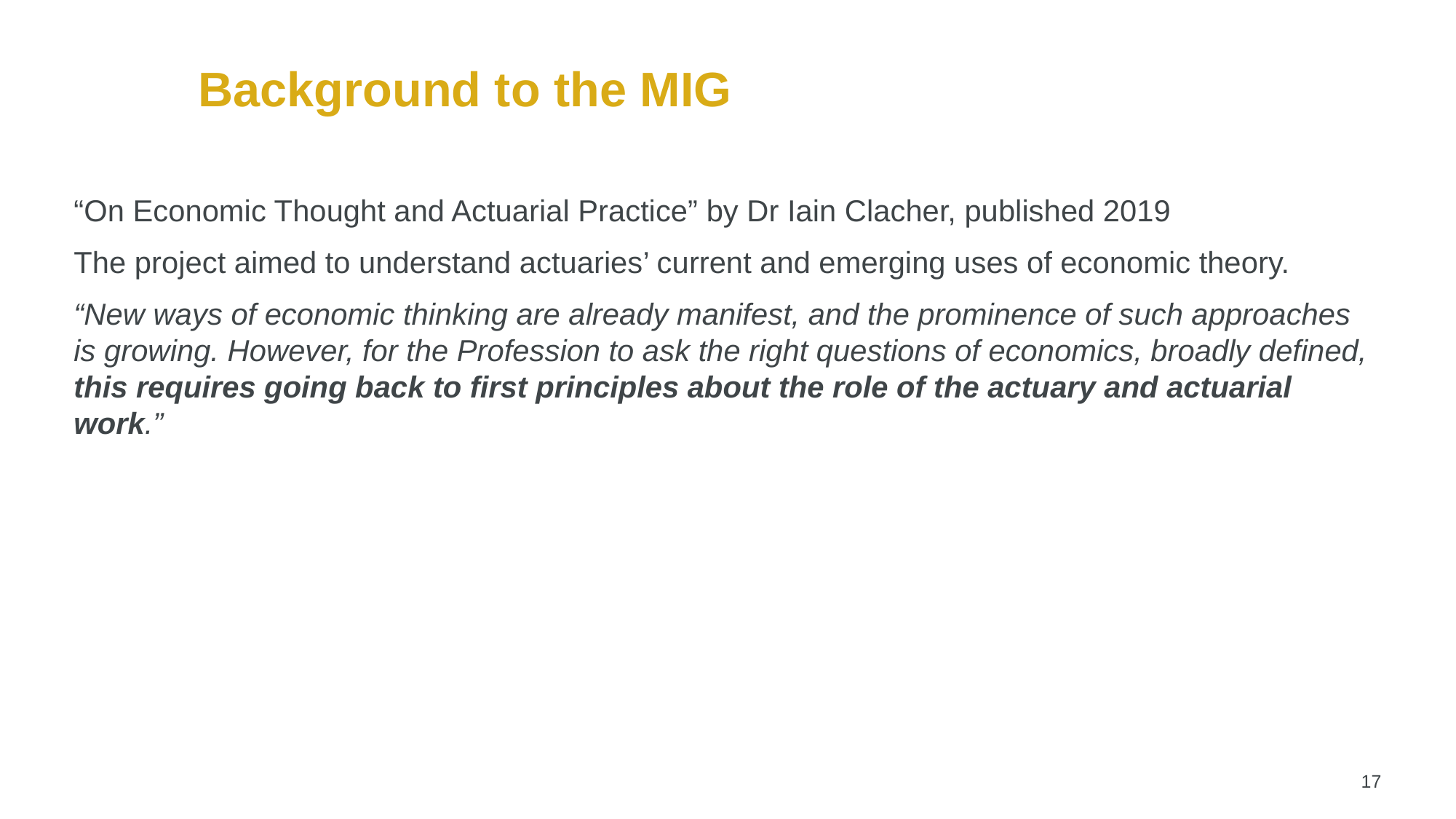

# Background to the MIG
“On Economic Thought and Actuarial Practice” by Dr Iain Clacher, published 2019
The project aimed to understand actuaries’ current and emerging uses of economic theory.
“New ways of economic thinking are already manifest, and the prominence of such approaches is growing. However, for the Profession to ask the right questions of economics, broadly defined, this requires going back to first principles about the role of the actuary and actuarial work.”

17